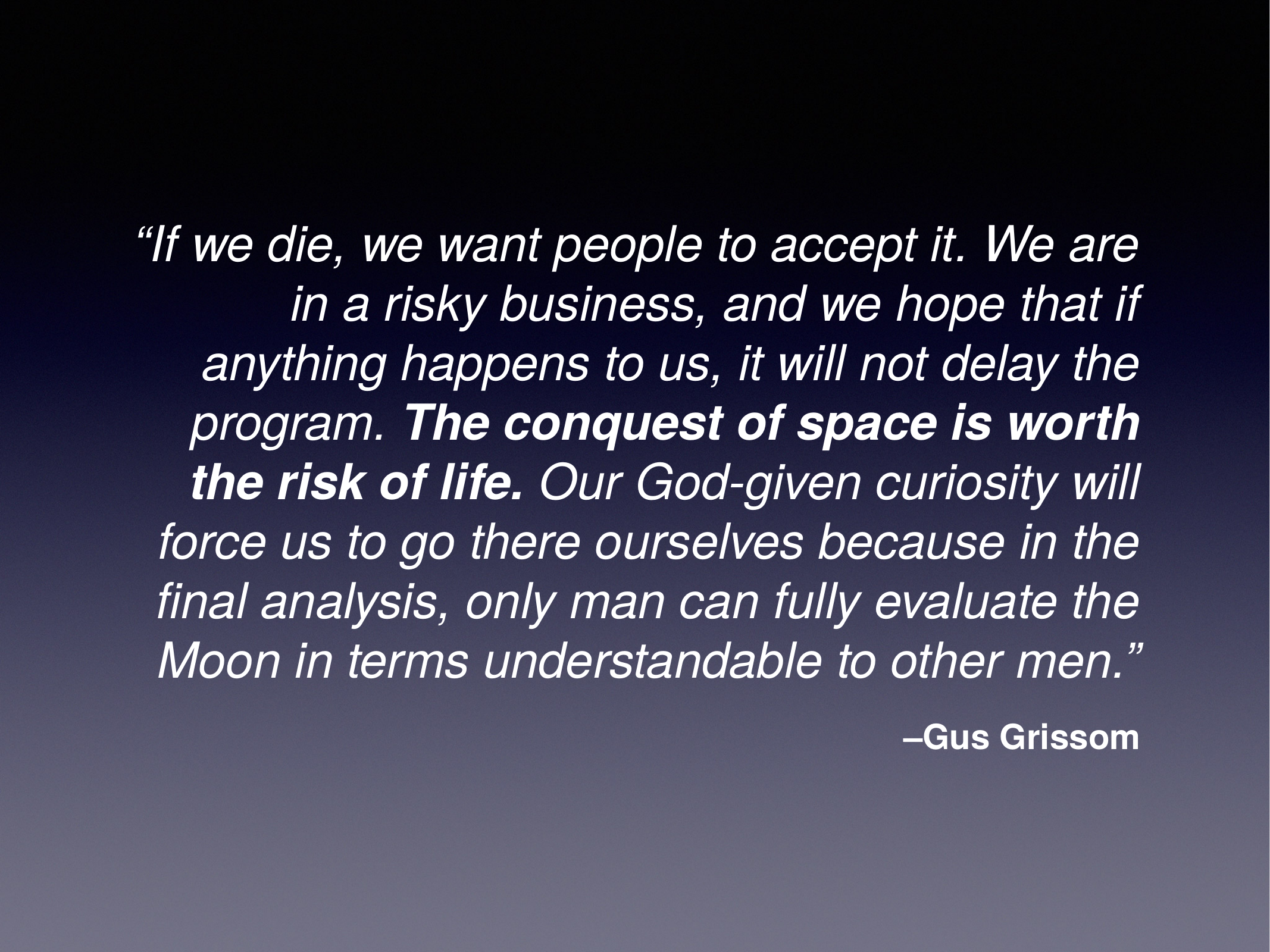

“If we die, we want people to accept it. We are in a risky business, and we hope that if anything happens to us, it will not delay the program. The conquest of space is worth the risk of life. Our God-given curiosity will force us to go there ourselves because in the final analysis, only man can fully evaluate the Moon in terms understandable to other men.”
–Gus Grissom